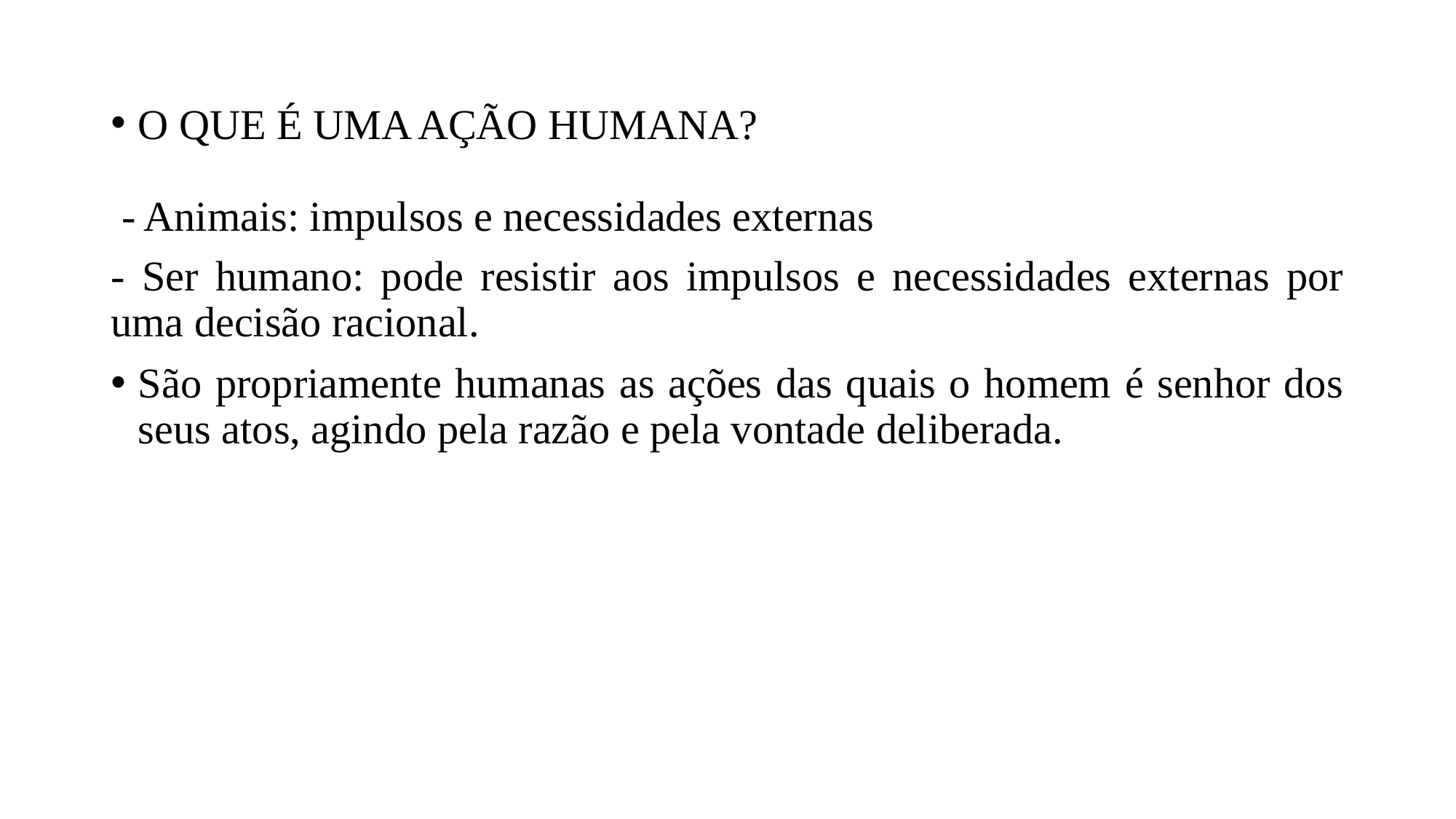

O QUE É UMA AÇÃO HUMANA?
 - Animais: impulsos e necessidades externas
- Ser humano: pode resistir aos impulsos e necessidades externas por uma decisão racional.
São propriamente humanas as ações das quais o homem é senhor dos seus atos, agindo pela razão e pela vontade deliberada.